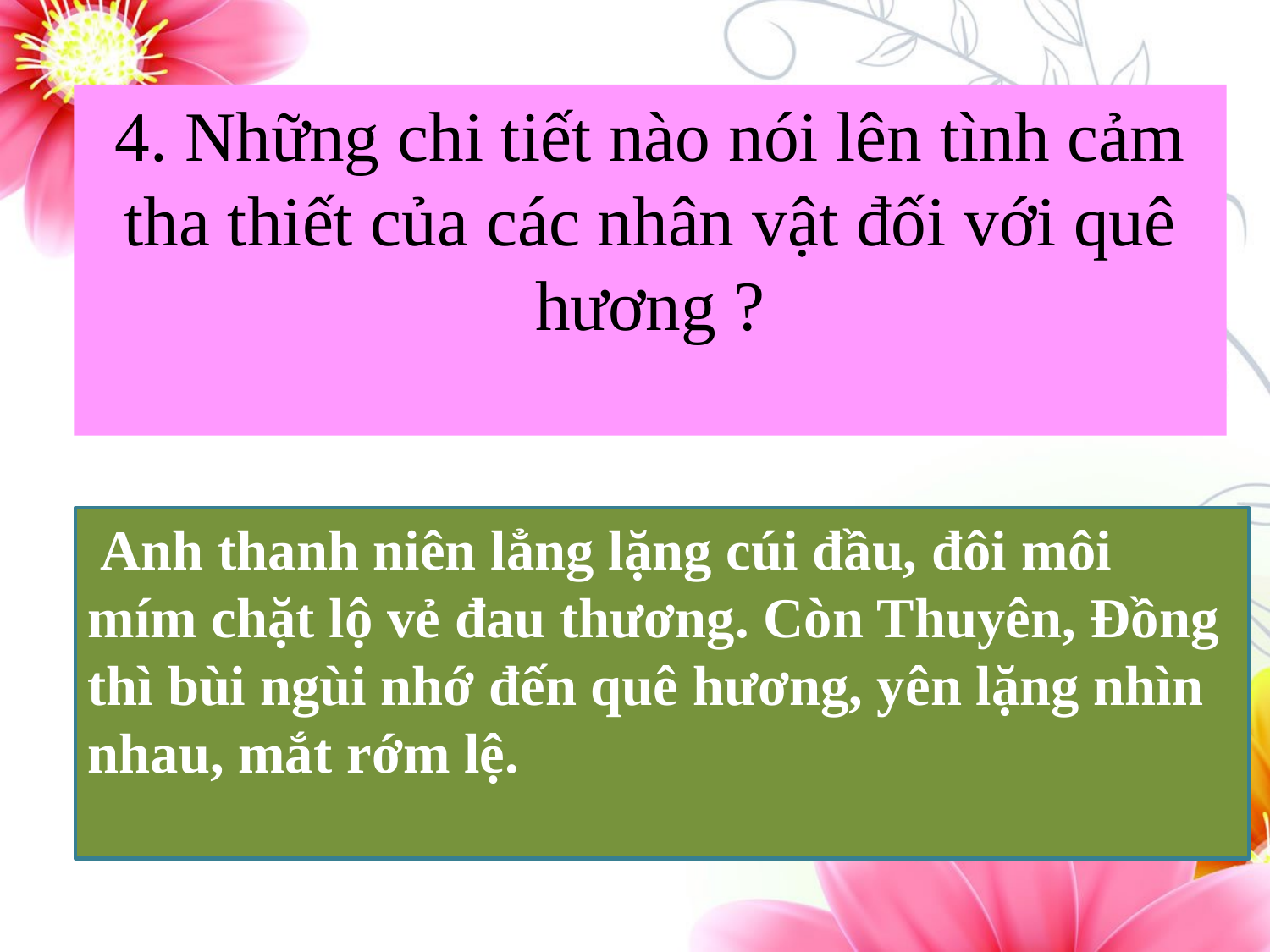

4. Những chi tiết nào nói lên tình cảm tha thiết của các nhân vật đối với quê hương ?

 Anh thanh niên lẳng lặng cúi đầu, đôi môi mím chặt lộ vẻ đau thương. Còn Thuyên, Đồng thì bùi ngùi nhớ đến quê hương, yên lặng nhìn nhau, mắt rớm lệ.